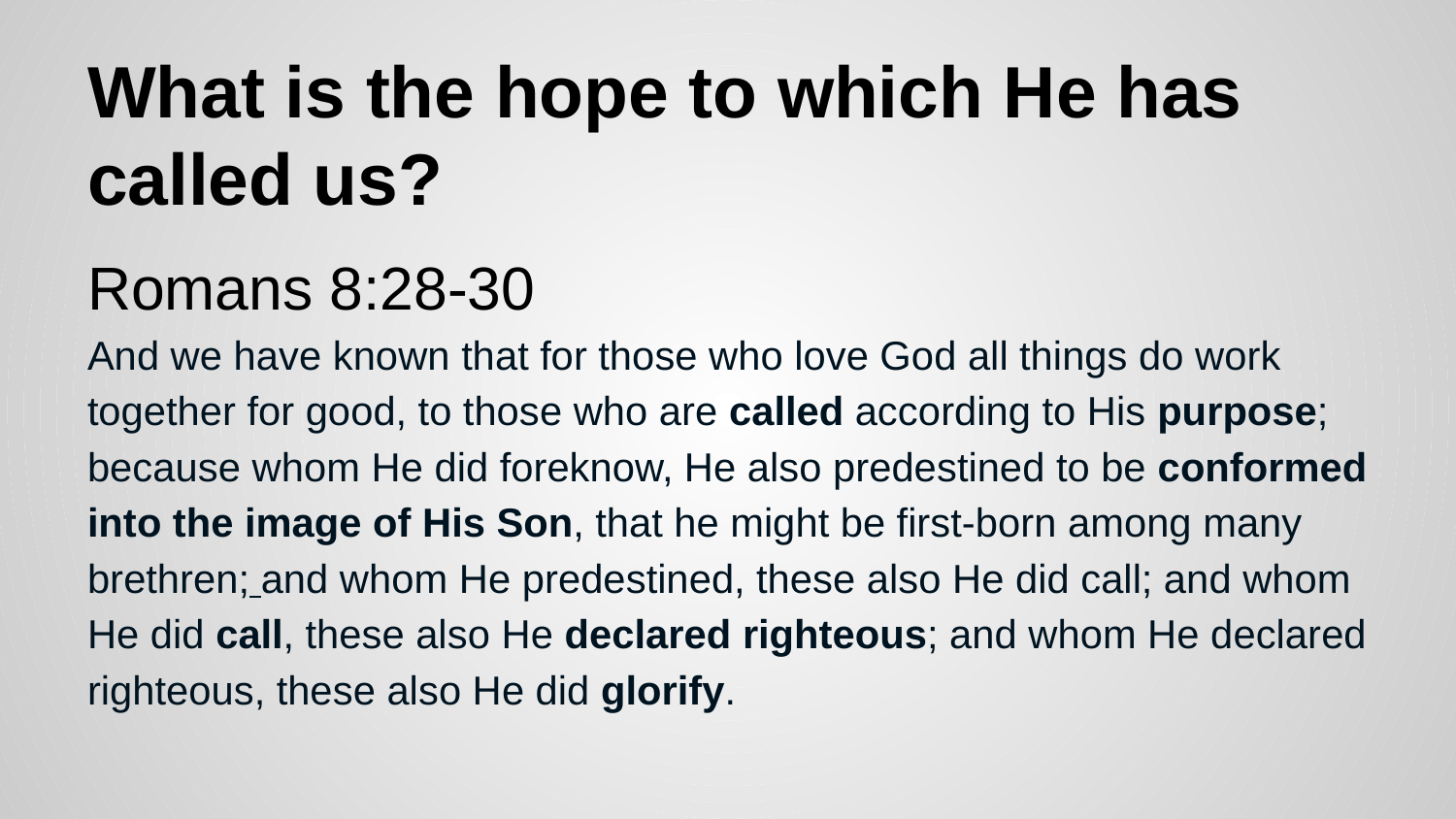

# What is the hope to which He has called us?
Romans 8:28-30
And we have known that for those who love God all things do work
together for good, to those who are called according to His purpose;
because whom He did foreknow, He also predestined to be conformed into the image of His Son, that he might be first-born among many brethren; and whom He predestined, these also He did call; and whom He did call, these also He declared righteous; and whom He declared righteous, these also He did glorify.